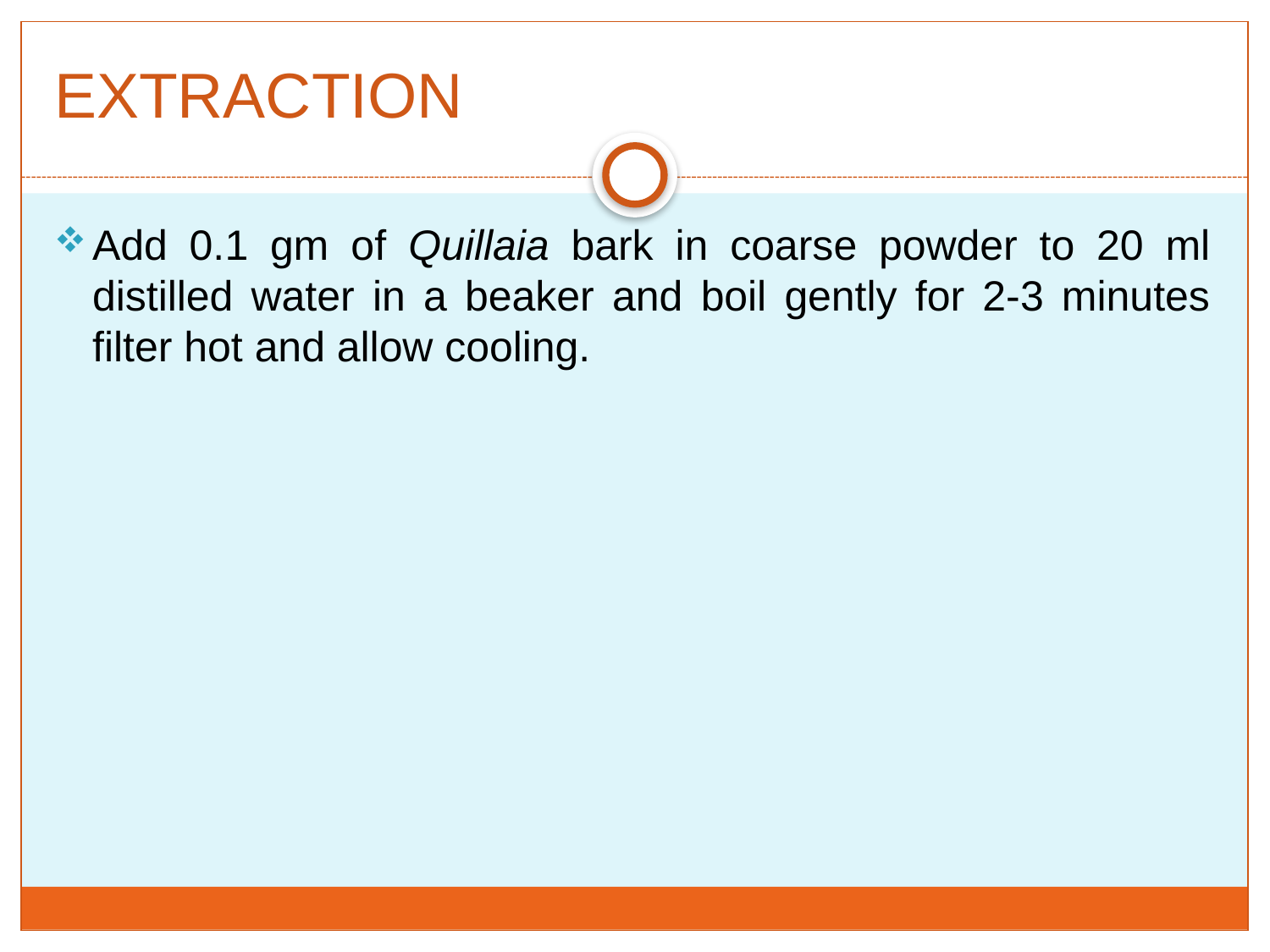

# EXTRACTION
Add 0.1 gm of Quillaia bark in coarse powder to 20 ml distilled water in a beaker and boil gently for 2-3 minutes filter hot and allow cooling.